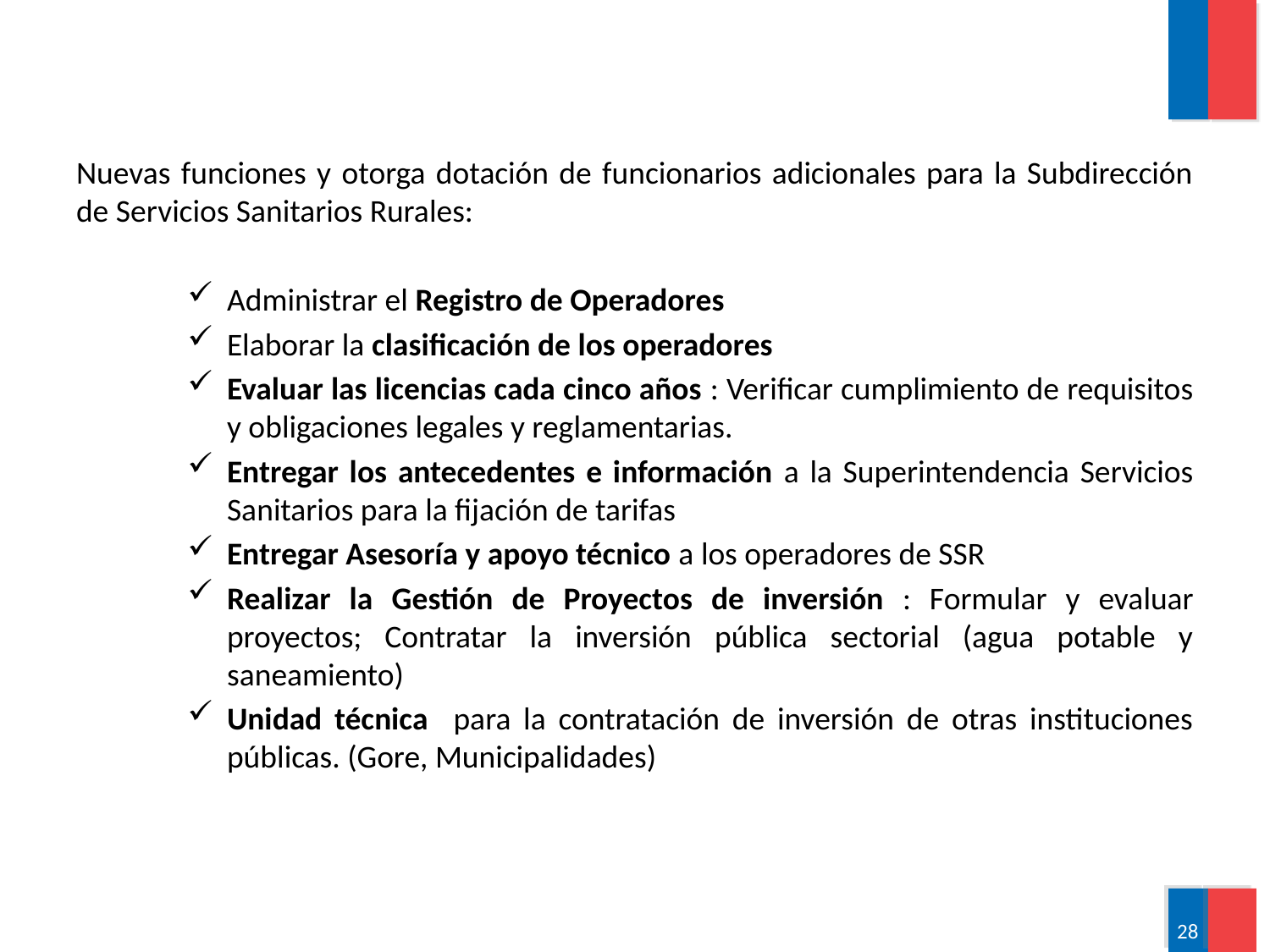

#

Nuevas funciones y otorga dotación de funcionarios adicionales para la Subdirección de Servicios Sanitarios Rurales:

Administrar el Registro de Operadores
Elaborar la clasificación de los operadores
Evaluar las licencias cada cinco años : Verificar cumplimiento de requisitos y obligaciones legales y reglamentarias.
Entregar los antecedentes e información a la Superintendencia Servicios Sanitarios para la fijación de tarifas
Entregar Asesoría y apoyo técnico a los operadores de SSR
Realizar la Gestión de Proyectos de inversión : Formular y evaluar proyectos; Contratar la inversión pública sectorial (agua potable y saneamiento)
Unidad técnica  para la contratación de inversión de otras instituciones públicas. (Gore, Municipalidades)

28